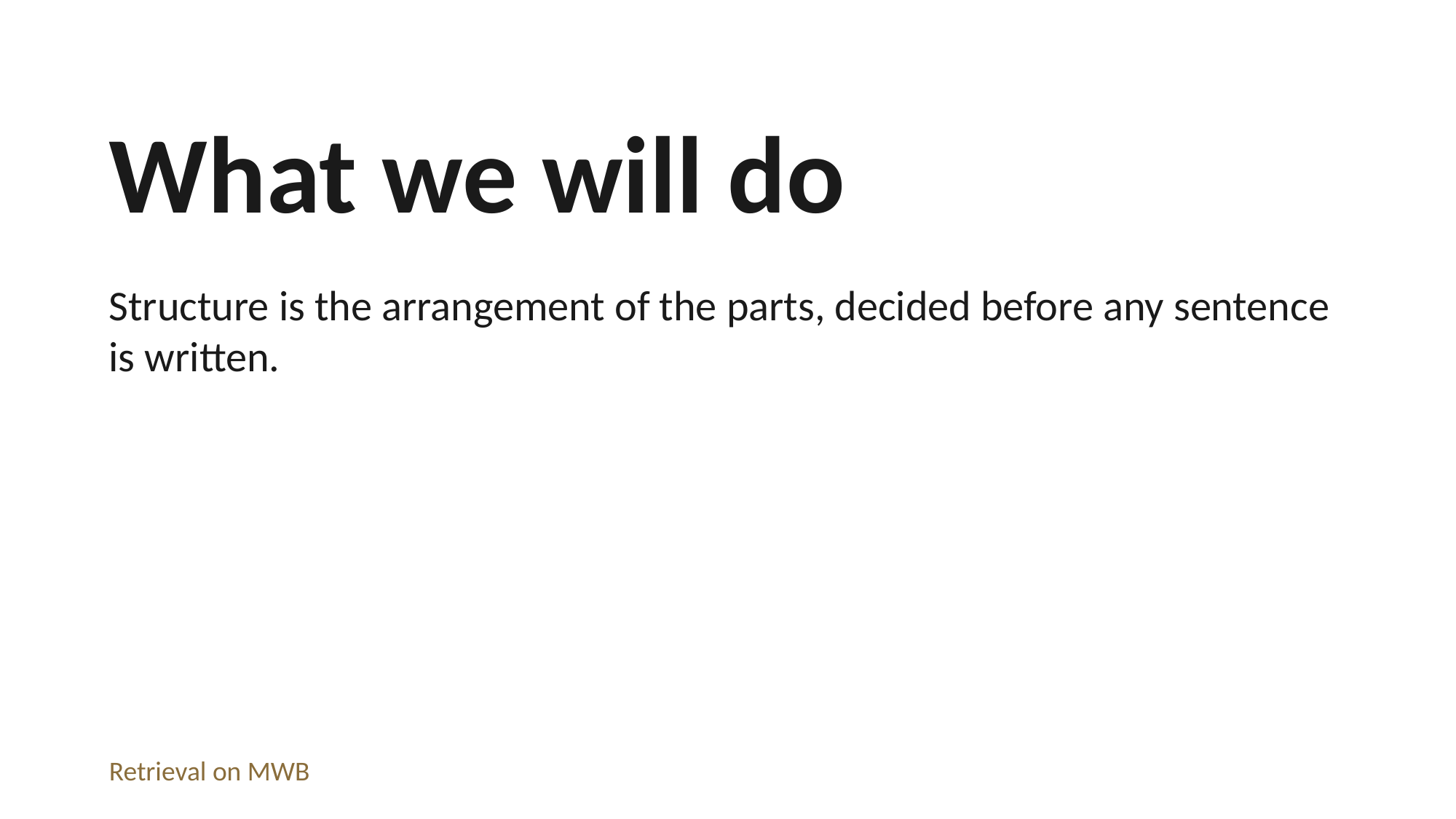

What we will do
Structure is the arrangement of the parts, decided before any sentence is written.
Retrieval on MWB